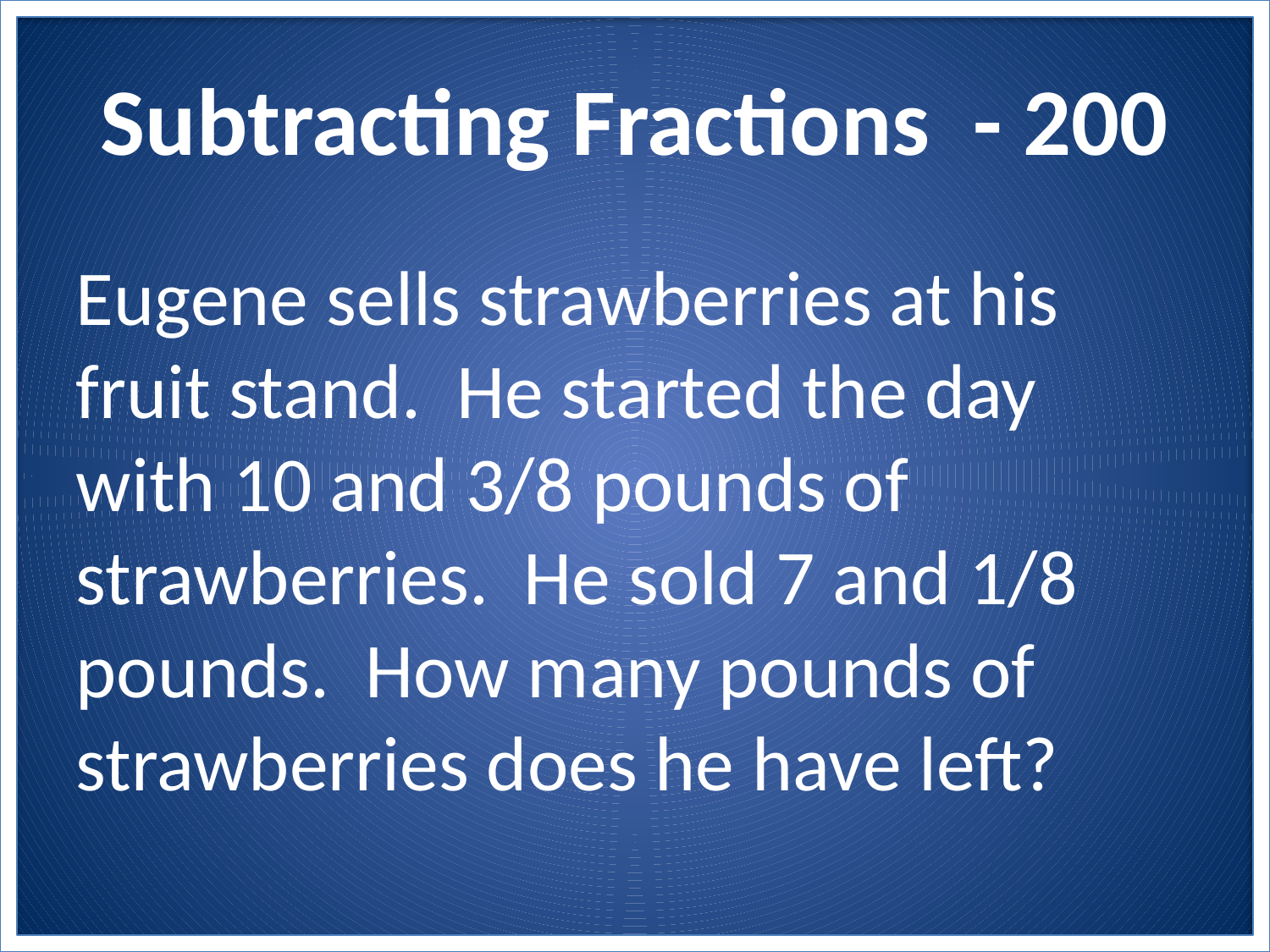

# Subtracting Fractions  - 200
Eugene sells strawberries at his fruit stand.  He started the day with 10 and 3/8 pounds of strawberries.  He sold 7 and 1/8 pounds.  How many pounds of strawberries does he have left?